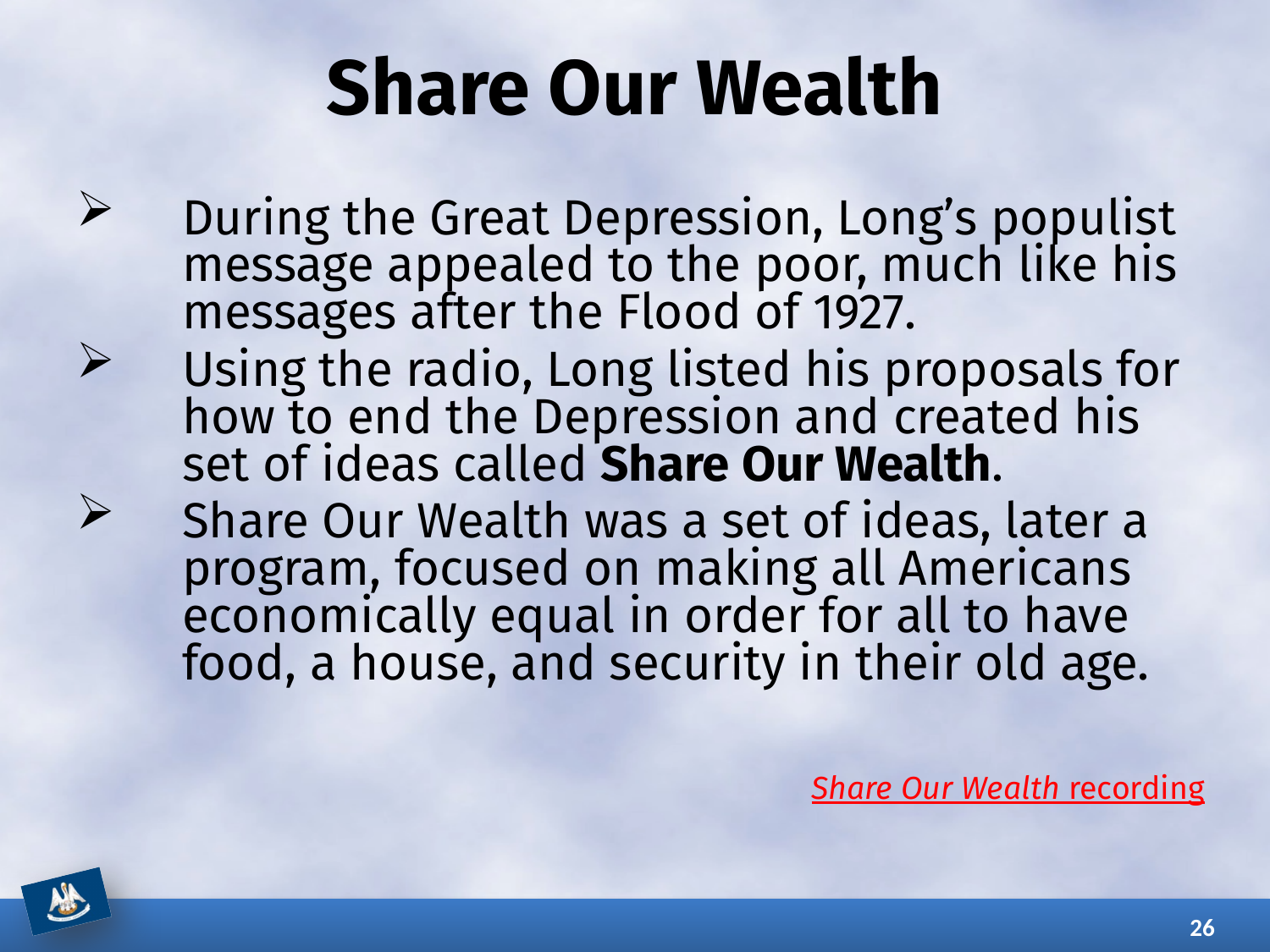

# Share Our Wealth
During the Great Depression, Long’s populist message appealed to the poor, much like his messages after the Flood of 1927.
Using the radio, Long listed his proposals for how to end the Depression and created his set of ideas called Share Our Wealth.
Share Our Wealth was a set of ideas, later a program, focused on making all Americans economically equal in order for all to have food, a house, and security in their old age.
Share Our Wealth recording
26